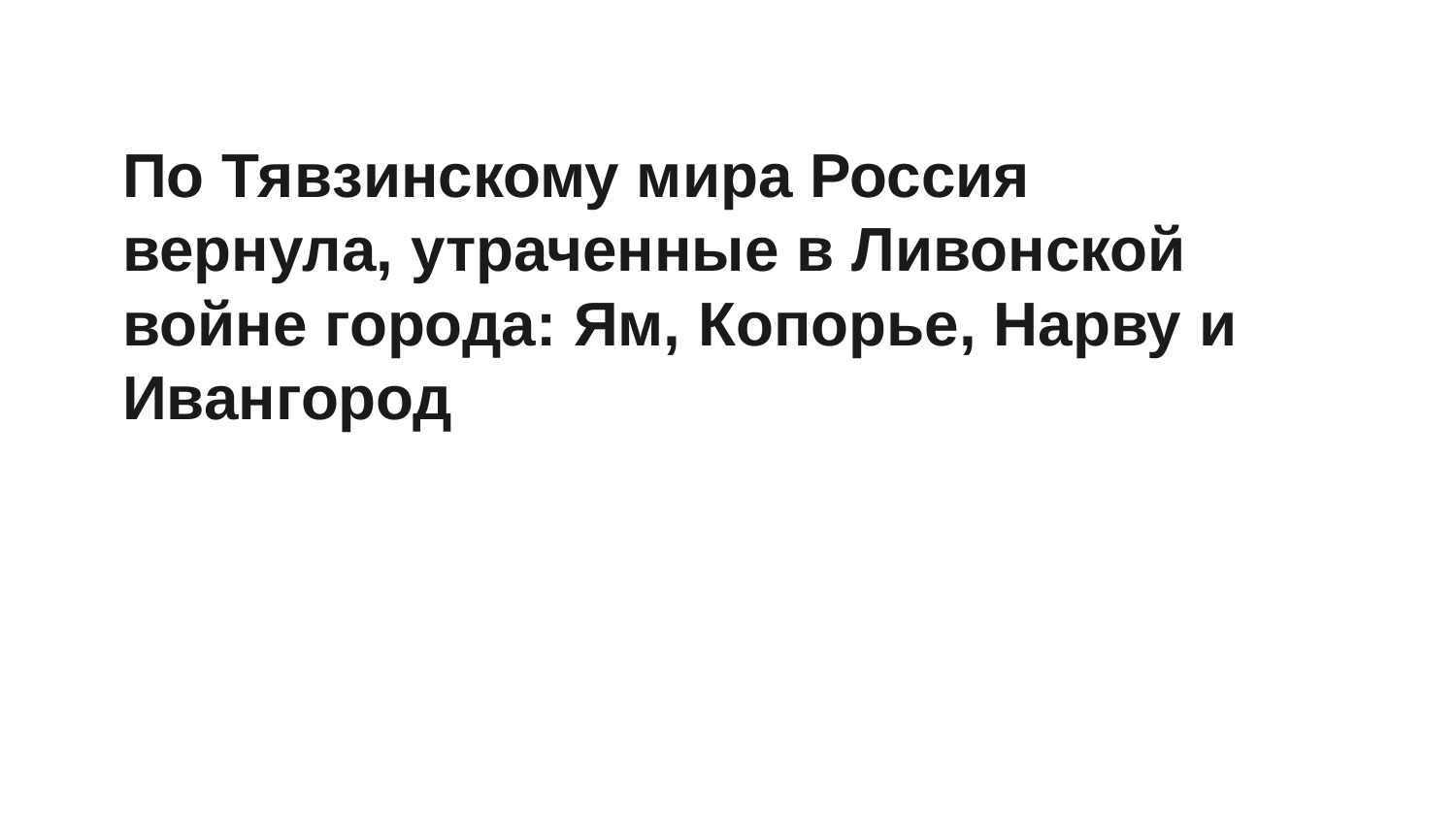

# По Тявзинскому мира Россия вернула, утраченные в Ливонской войне города: Ям, Копорье, Нарву и Ивангород